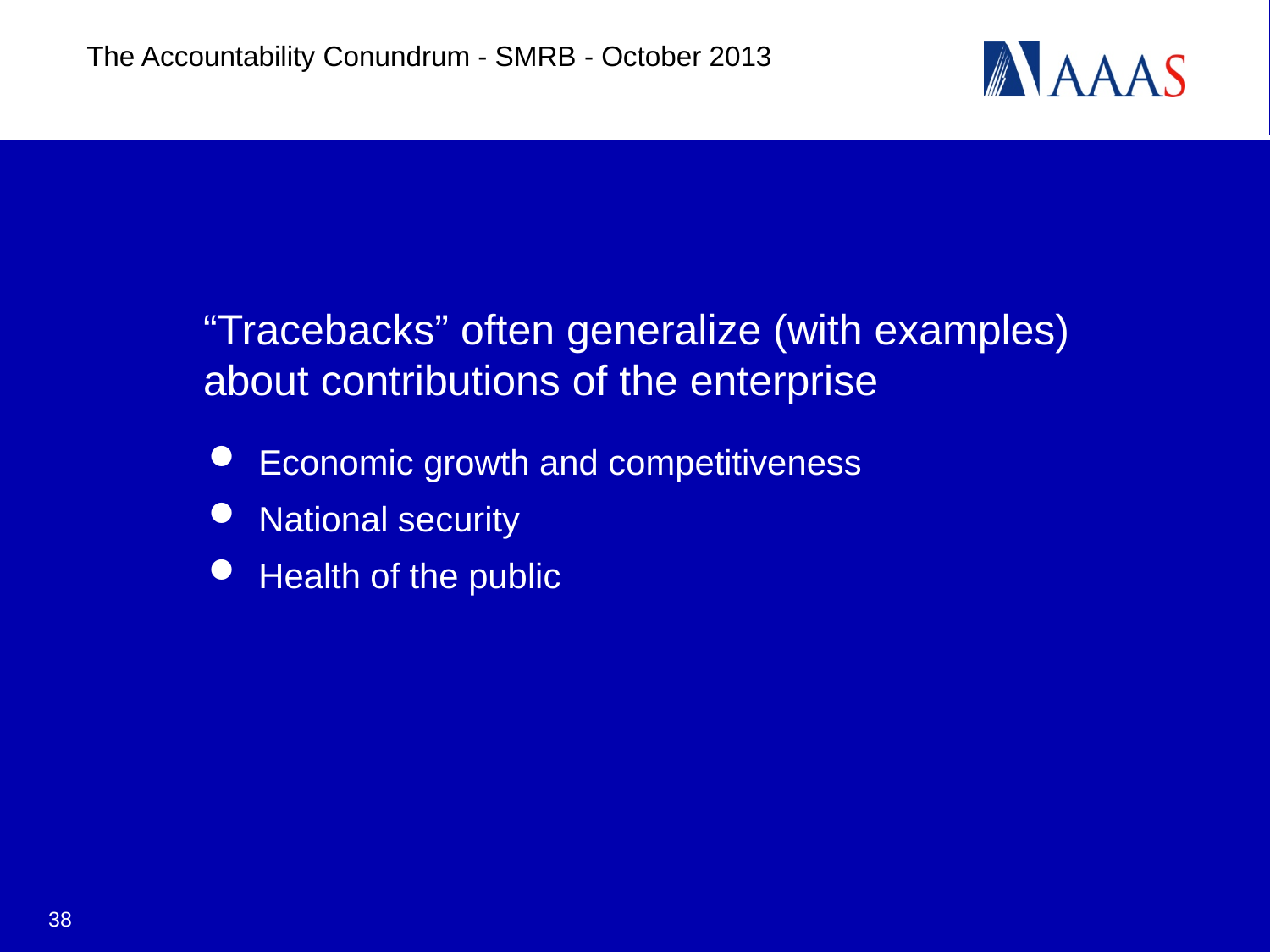

The Accountability Conundrum - SMRB - October 2013
# “Tracebacks” often generalize (with examples) about contributions of the enterprise
Economic growth and competitiveness
National security
Health of the public
38